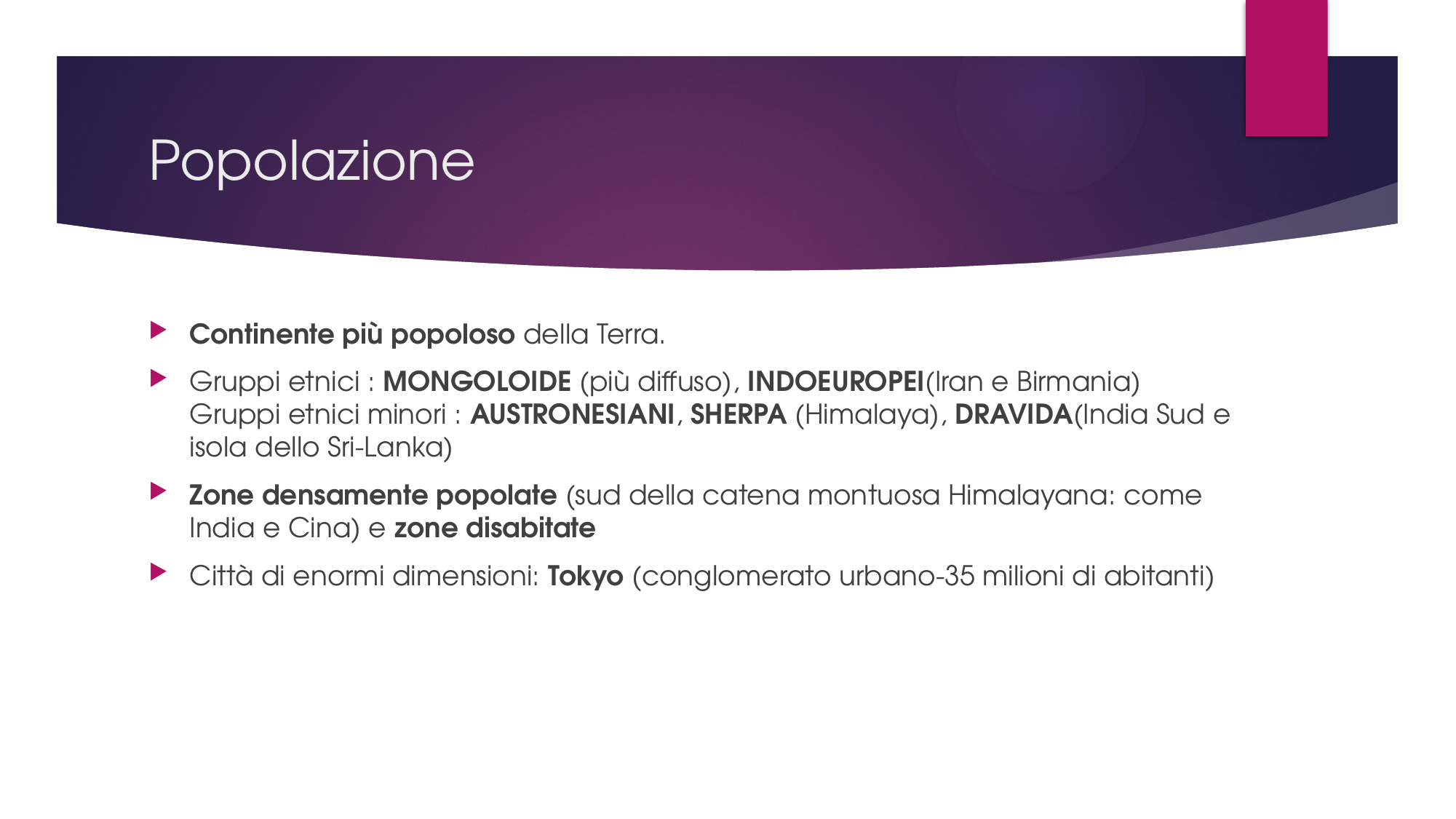

# Popolazione
Continente più popoloso della Terra.
Gruppi etnici : MONGOLOIDE (più diffuso), INDOEUROPEI(Iran e Birmania)   Gruppi etnici minori : AUSTRONESIANI, SHERPA (Himalaya), DRAVIDA(India Sud e isola dello Sri-Lanka)
Zone densamente popolate (sud della catena montuosa Himalayana: come India e Cina) e zone disabitate
Città di enormi dimensioni: Tokyo (conglomerato urbano-35 milioni di abitanti)